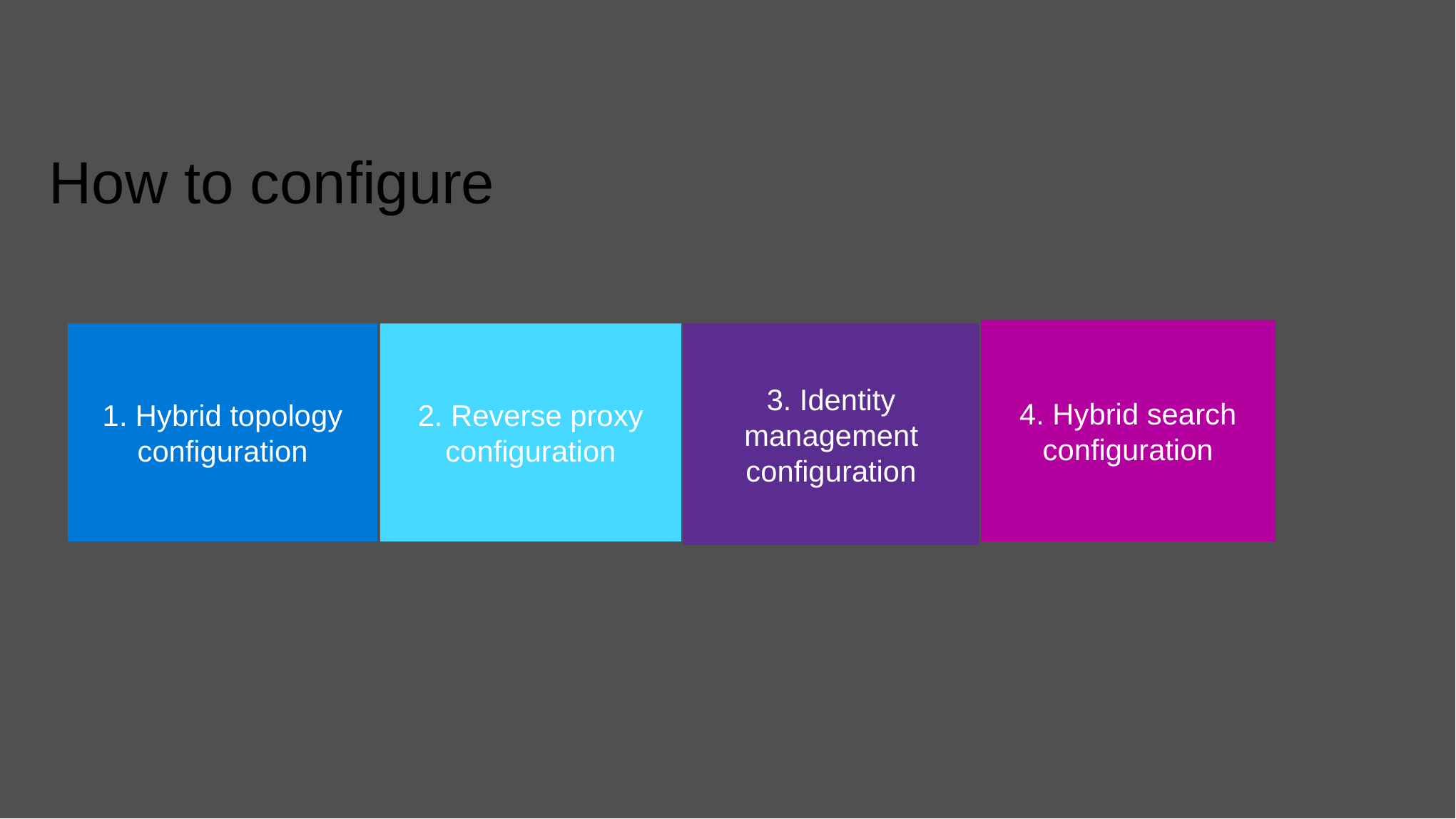

How to configure
4. Hybrid search configuration
1. Hybrid topology configuration
2. Reverse proxy configuration
3. Identity management configuration